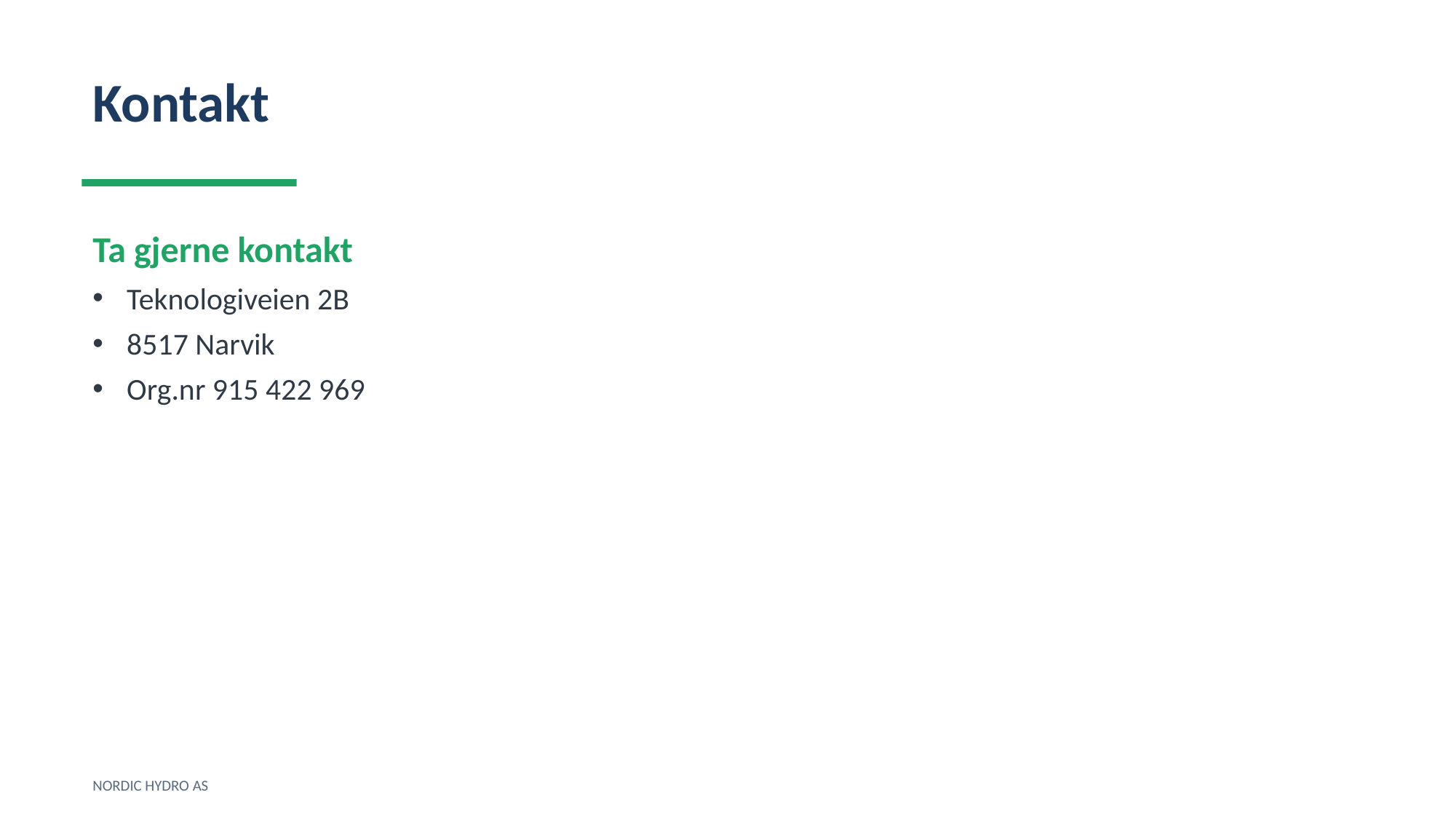

Kontakt

Ta gjerne kontakt
Teknologiveien 2B
8517 Narvik
Org.nr 915 422 969
NORDIC HYDRO AS